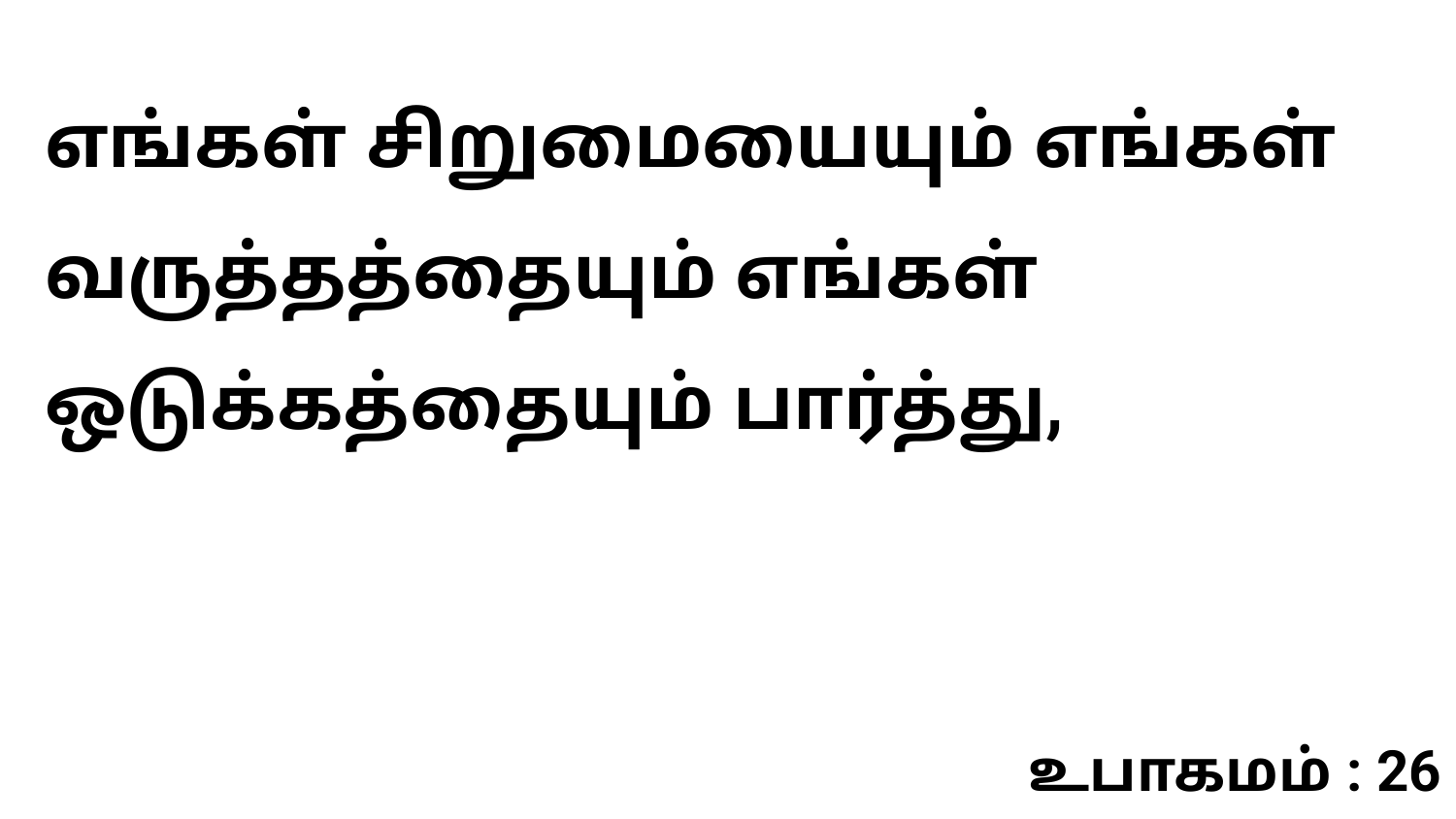

எங்கள் சிறுமையையும் எங்கள் வருத்தத்தையும் எங்கள் ஒடுக்கத்தையும் பார்த்து,
உபாகமம் : 26